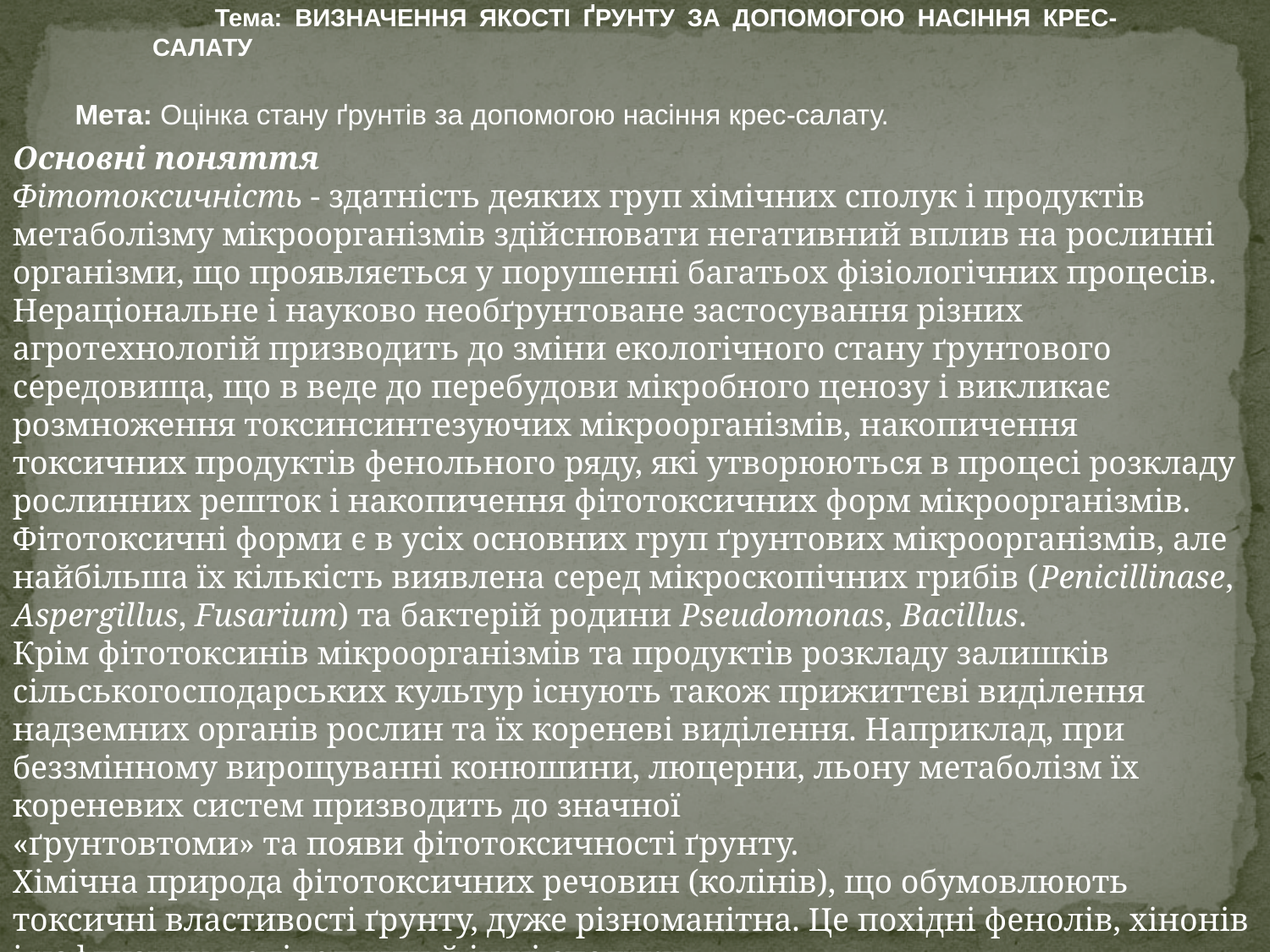

Тема: ВИЗНАЧЕННЯ ЯКОСТІ ҐРУНТУ ЗА ДОПОМОГОЮ НАСІННЯ КРЕС-САЛАТУ
Мета: Оцінка стану ґрунтів за допомогою насіння крес-салату.
Основні поняття
Фітотоксичність - здатність деяких груп хімічних сполук і продуктів метаболізму мікроорганізмів здійснювати негативний вплив на рослинні організми, що проявляється у порушенні багатьох фізіологічних процесів.
Нераціональне і науково необґрунтоване застосування різних агротехнологій призводить до зміни екологічного стану ґрунтового середовища, що в веде до перебудови мікробного ценозу і викликає розмноження токсинсинтезуючих мікроорганізмів, накопичення токсичних продуктів фенольного ряду, які утворюються в процесі розкладу рослинних решток і накопичення фітотоксичних форм мікроорганізмів.
Фітотоксичні форми є в усіх основних груп ґрунтових мікроорганізмів, але найбільша їх кількість виявлена серед мікроскопічних грибів (Penicillinase, Aspergillus, Fusarium) та бактерій родини Pseudomonas, Bacillus.
Крім фітотоксинів мікроорганізмів та продуктів розкладу залишків сільськогосподарських культур існують також прижиттєві виділення надземних органів рослин та їх кореневі виділення. Наприклад, при беззмінному вирощуванні конюшини, люцерни, льону метаболізм їх кореневих систем призводить до значної
«ґрунтовтоми» та появи фітотоксичності ґрунту.
Хімічна природа фітотоксичних речовин (колінів), що обумовлюють токсичні властивості ґрунту, дуже різноманітна. Це похідні фенолів, хінонів і нафтизину, поліпептиди й інші сполуки.